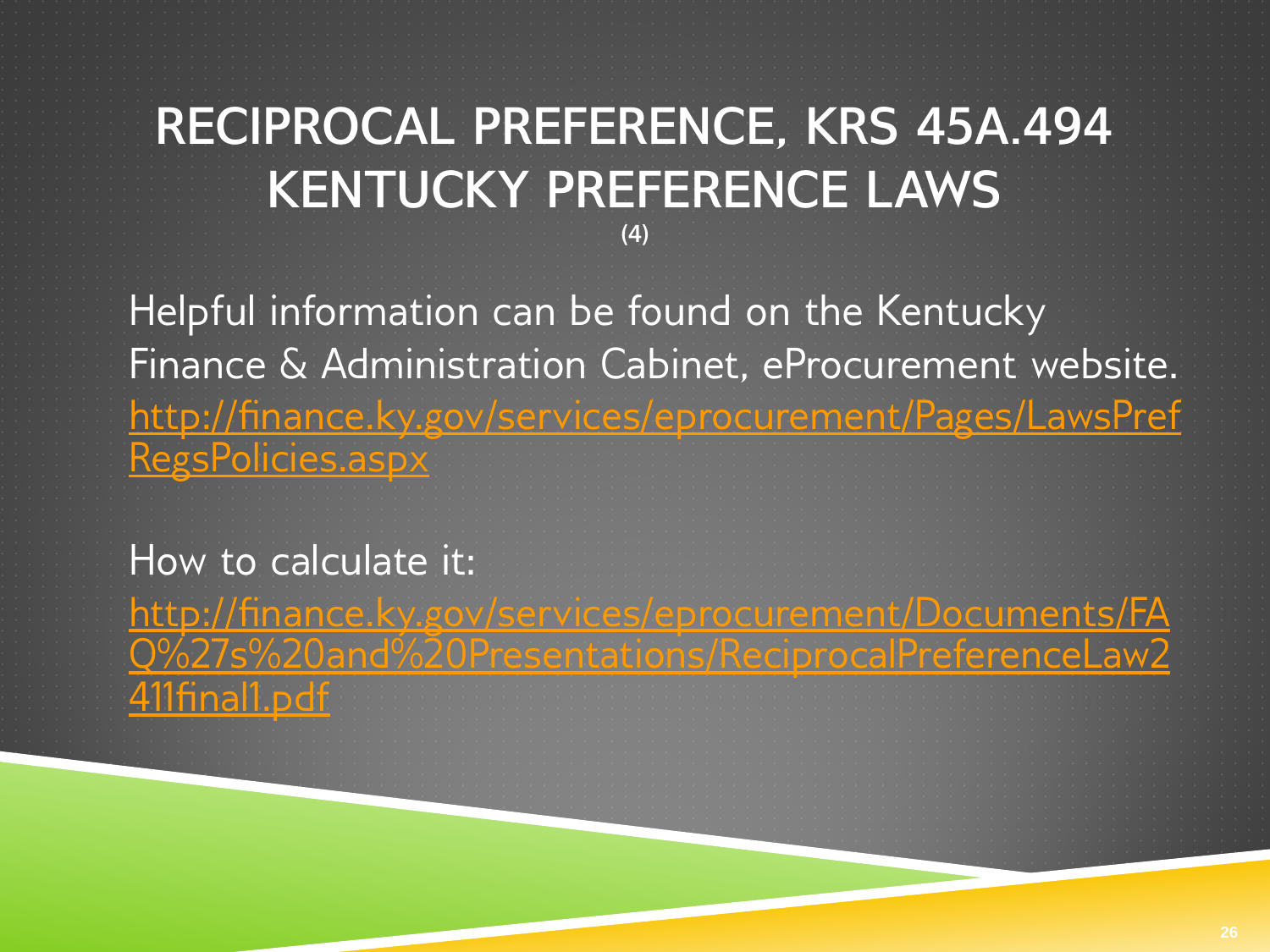

# Reciprocal Preference, KRS 45A.494 Kentucky Preference Laws (4)
Helpful information can be found on the Kentucky Finance & Administration Cabinet, eProcurement website.
http://finance.ky.gov/services/eprocurement/Pages/LawsPrefRegsPolicies.aspx

How to calculate it:
http://finance.ky.gov/services/eprocurement/Documents/FAQ%27s%20and%20Presentations/ReciprocalPreferenceLaw2411final1.pdf

26